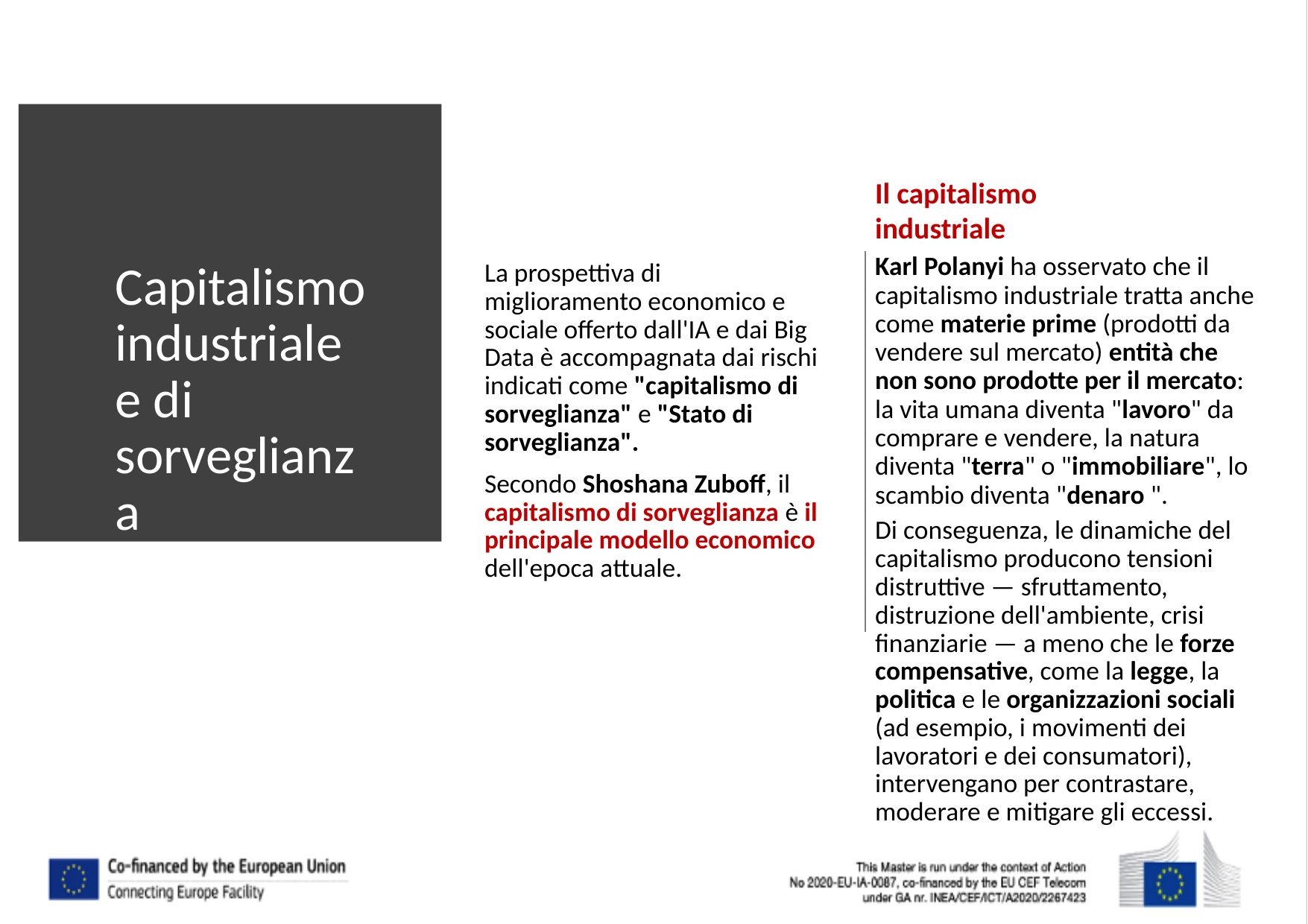

Capitalismo industriale e di sorveglianza
# Il capitalismo industriale
Karl Polanyi ha osservato che il capitalismo industriale tratta anche come materie prime (prodotti da vendere sul mercato) entità che non sono prodotte per il mercato: la vita umana diventa "lavoro" da comprare e vendere, la natura diventa "terra" o "immobiliare", lo scambio diventa "denaro ".
Di conseguenza, le dinamiche del capitalismo producono tensioni distruttive — sfruttamento, distruzione dell'ambiente, crisi finanziarie — a meno che le forze compensative, come la legge, la politica e le organizzazioni sociali (ad esempio, i movimenti dei lavoratori e dei consumatori), intervengano per contrastare, moderare e mitigare gli eccessi.

La prospettiva di miglioramento economico e sociale offerto dall'IA e dai Big Data è accompagnata dai rischi indicati come "capitalismo di sorveglianza" e "Stato di sorveglianza".
Secondo Shoshana Zuboff, il capitalismo di sorveglianza è il principale modello economico dell'epoca attuale.